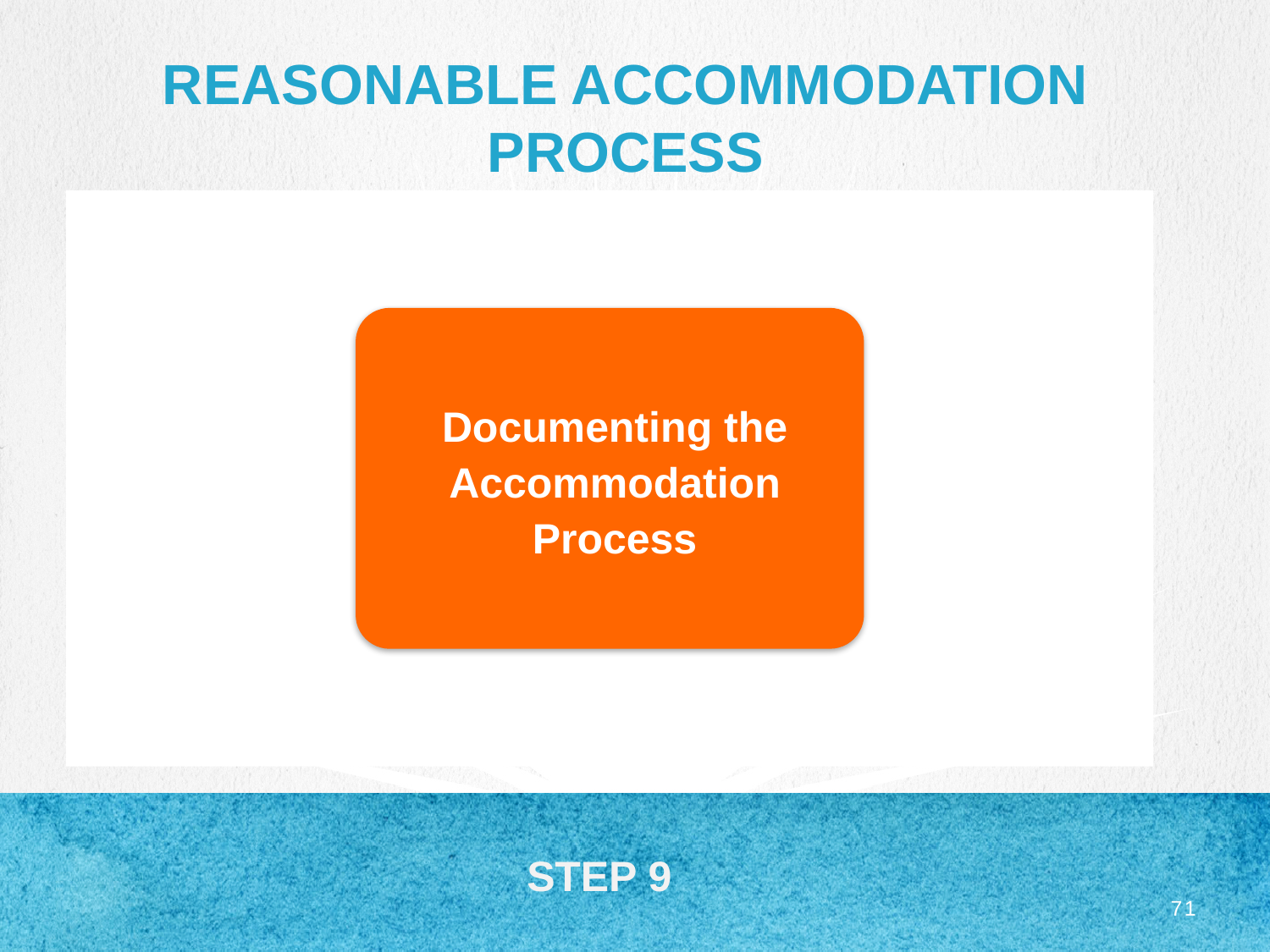

# Reasonable accommodation process
Documenting the Accommodation Process
STEP 9
71